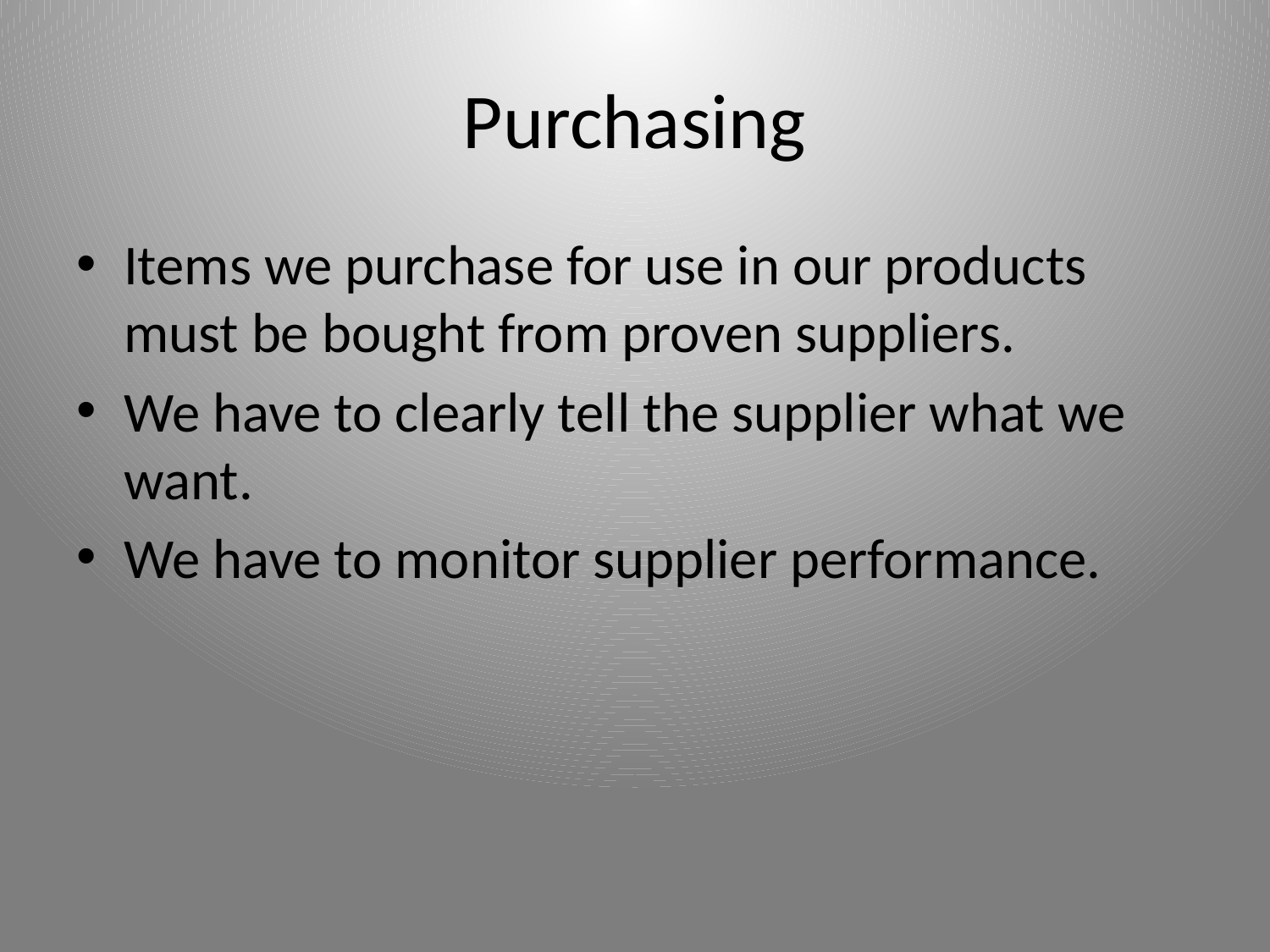

# Purchasing
Items we purchase for use in our products must be bought from proven suppliers.
We have to clearly tell the supplier what we want.
We have to monitor supplier performance.